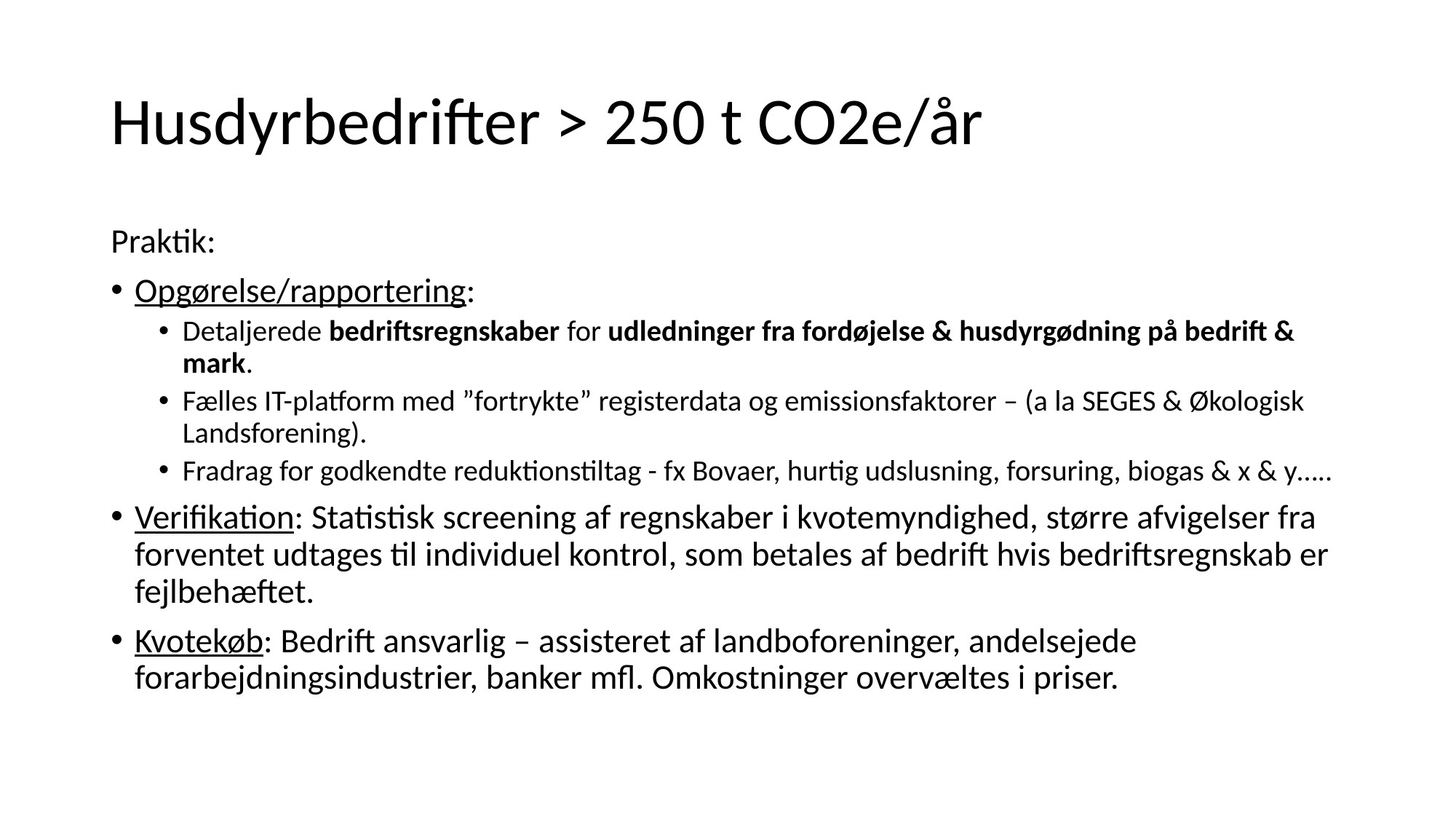

# Husdyrbedrifter > 250 t CO2e/år
Praktik:
Opgørelse/rapportering:
Detaljerede bedriftsregnskaber for udledninger fra fordøjelse & husdyrgødning på bedrift & mark.
Fælles IT-platform med ”fortrykte” registerdata og emissionsfaktorer – (a la SEGES & Økologisk Landsforening).
Fradrag for godkendte reduktionstiltag - fx Bovaer, hurtig udslusning, forsuring, biogas & x & y…..
Verifikation: Statistisk screening af regnskaber i kvotemyndighed, større afvigelser fra forventet udtages til individuel kontrol, som betales af bedrift hvis bedriftsregnskab er fejlbehæftet.
Kvotekøb: Bedrift ansvarlig – assisteret af landboforeninger, andelsejede forarbejdningsindustrier, banker mfl. Omkostninger overvæltes i priser.